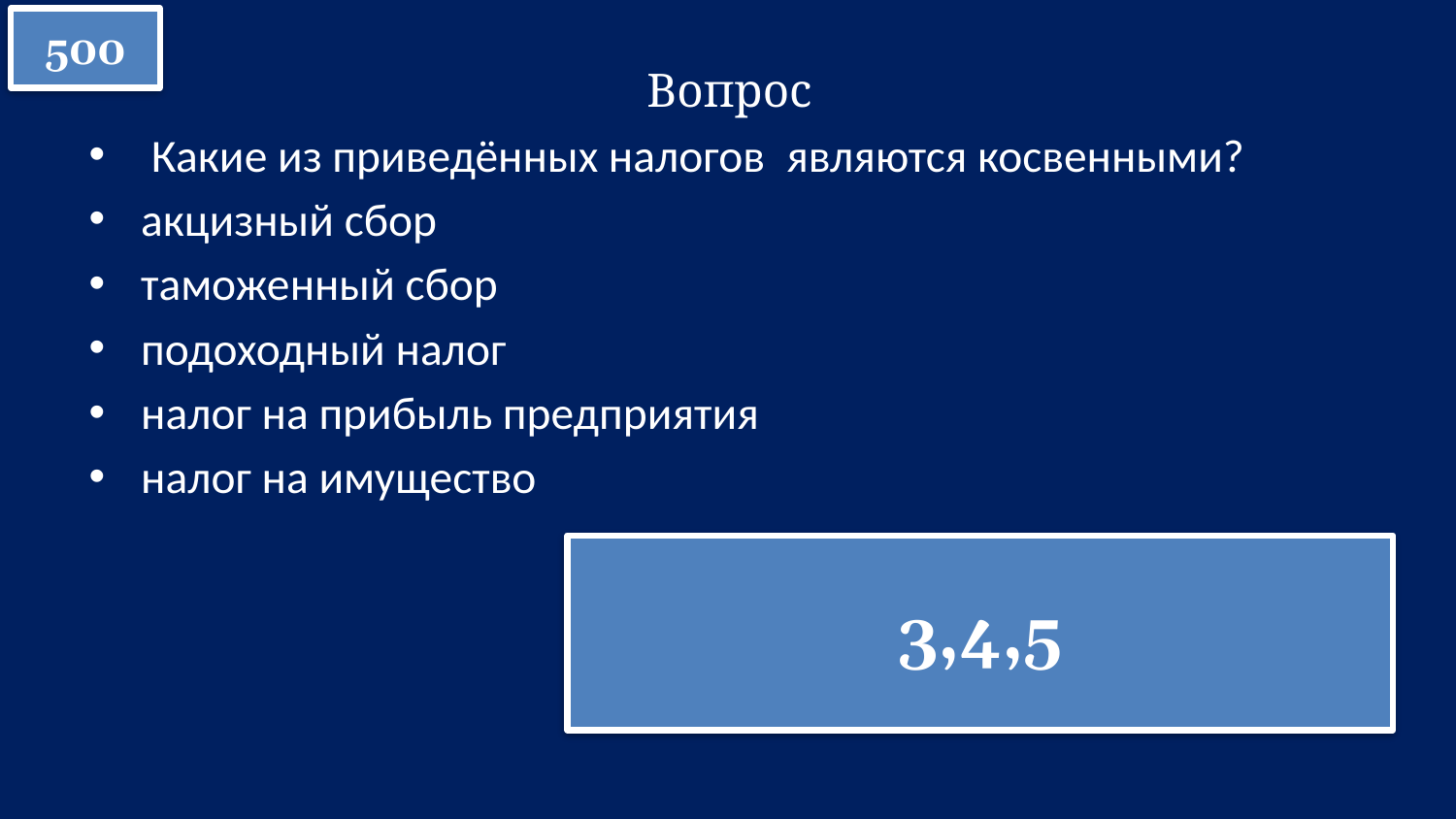

500
Вопрос
 Какие из приведённых налогов  являются косвенными?
акцизный сбор
таможенный сбор
подоходный налог
налог на прибыль предприятия
налог на имущество

3,4,5